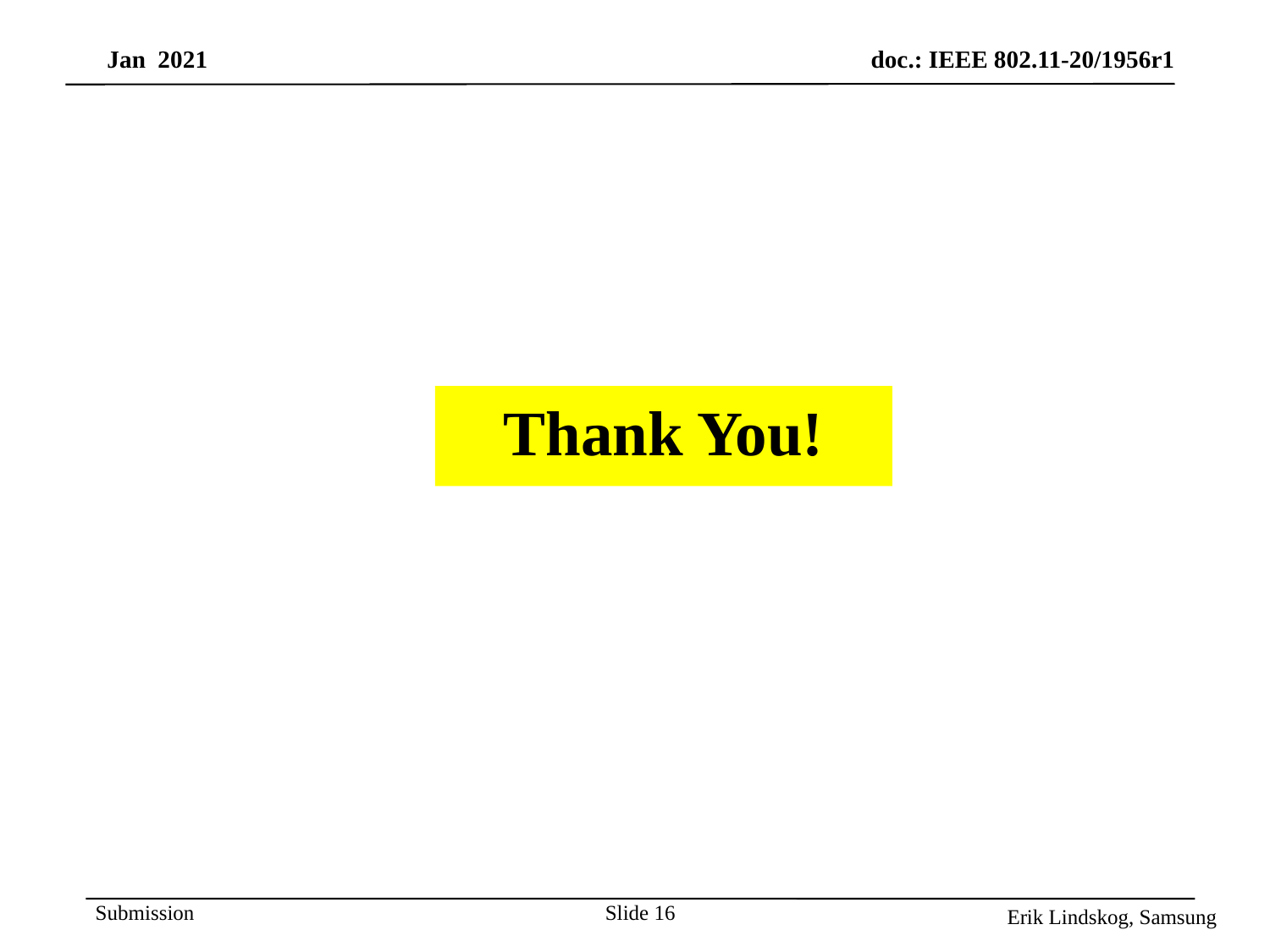

Thank You!
Slide 16
Erik Lindskog, Samsung